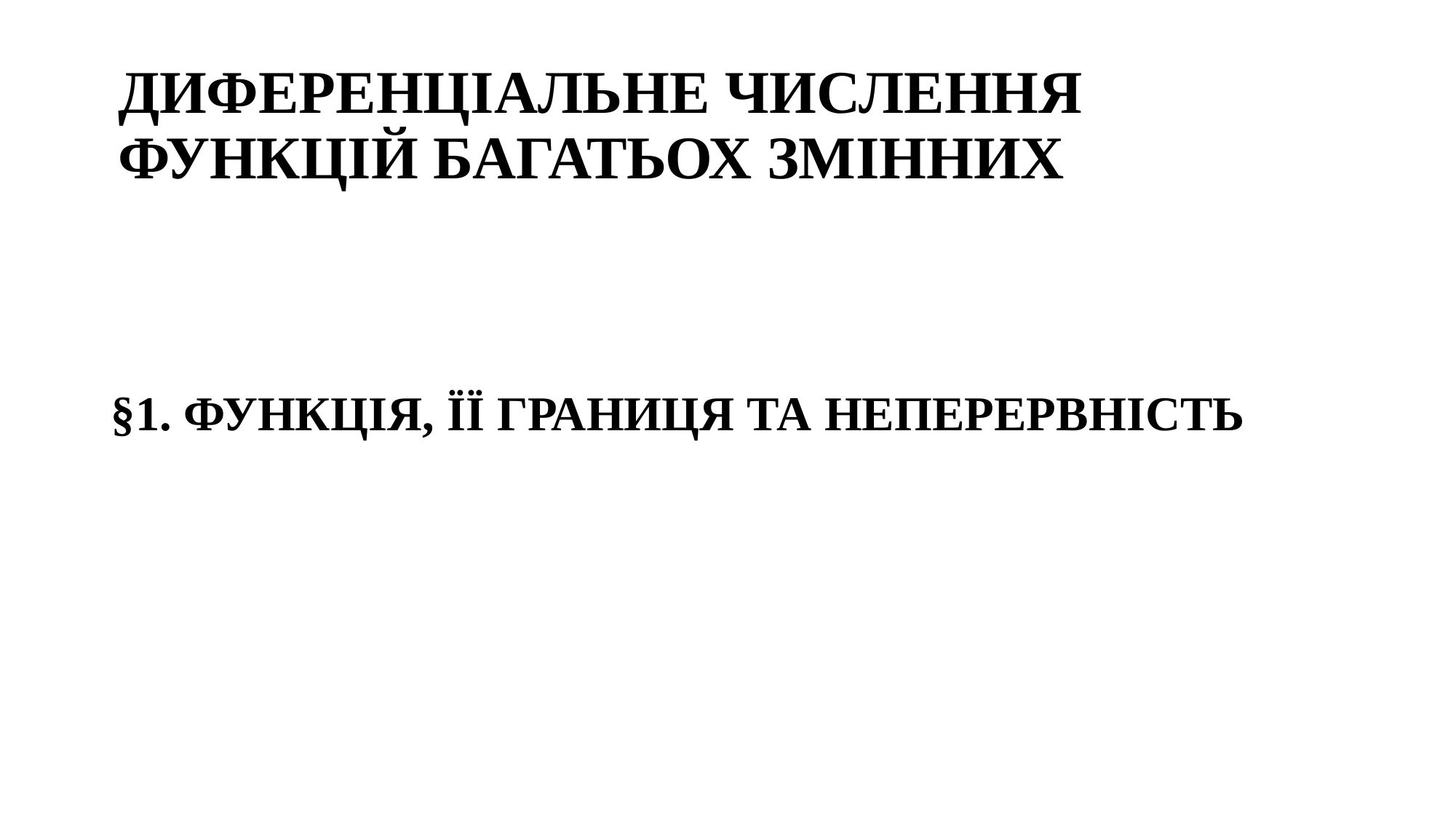

# ДИФЕРЕНЦІАЛЬНЕ ЧИСЛЕННЯ ФУНКЦІЙ БАГАТЬОХ ЗМІННИХ
§1. ФУНКЦІЯ, ЇЇ ГРАНИЦЯ ТА НЕПЕРЕРВНІСТЬ